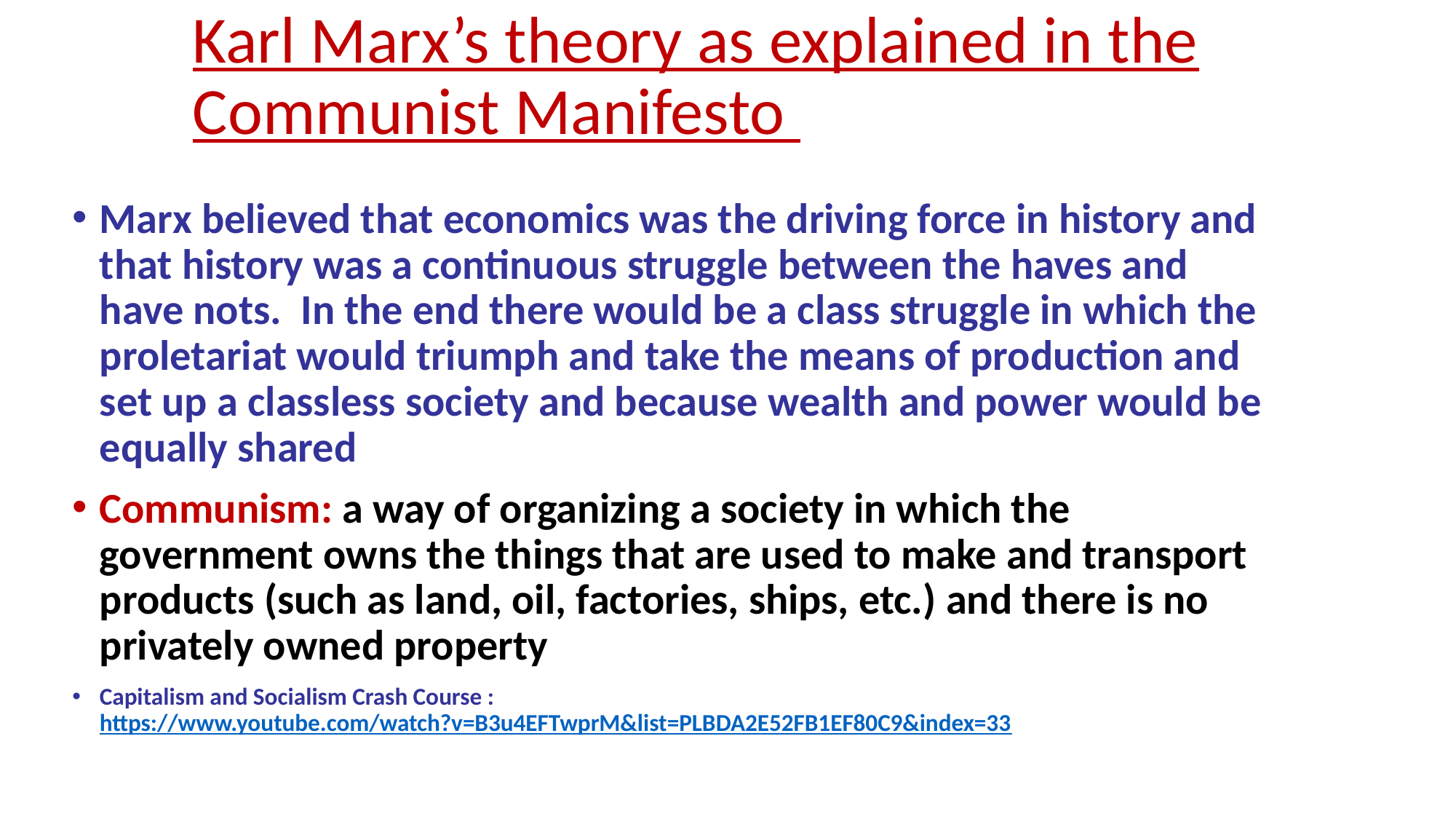

# Karl Marx’s theory as explained in the Communist Manifesto
Marx believed that economics was the driving force in history and that history was a continuous struggle between the haves and have nots.  In the end there would be a class struggle in which the proletariat would triumph and take the means of production and set up a classless society and because wealth and power would be equally shared
Communism: a way of organizing a society in which the government owns the things that are used to make and transport products (such as land, oil, factories, ships, etc.) and there is no privately owned property
Capitalism and Socialism Crash Course : https://www.youtube.com/watch?v=B3u4EFTwprM&list=PLBDA2E52FB1EF80C9&index=33